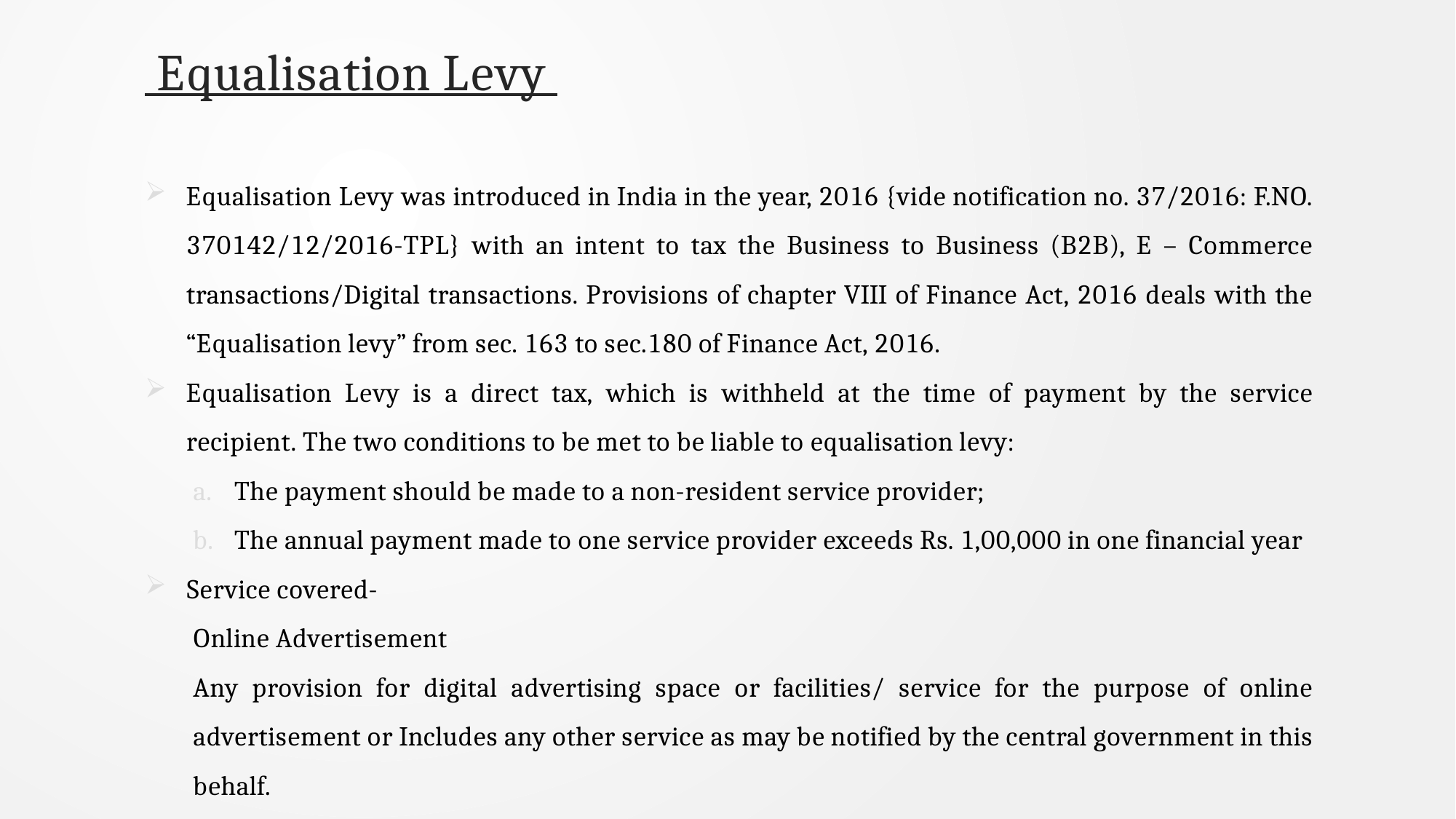

# Equalisation Levy
Equalisation Levy was introduced in India in the year, 2016 {vide notification no. 37/2016: F.NO. 370142/12/2016-TPL} with an intent to tax the Business to Business (B2B), E – Commerce transactions/Digital transactions. Provisions of chapter VIII of Finance Act, 2016 deals with the “Equalisation levy” from sec. 163 to sec.180 of Finance Act, 2016.
Equalisation Levy is a direct tax, which is withheld at the time of payment by the service recipient. The two conditions to be met to be liable to equalisation levy:
The payment should be made to a non-resident service provider;
The annual payment made to one service provider exceeds Rs. 1,00,000 in one financial year
Service covered-
Online Advertisement
Any provision for digital advertising space or facilities/ service for the purpose of online advertisement or Includes any other service as may be notified by the central government in this behalf.